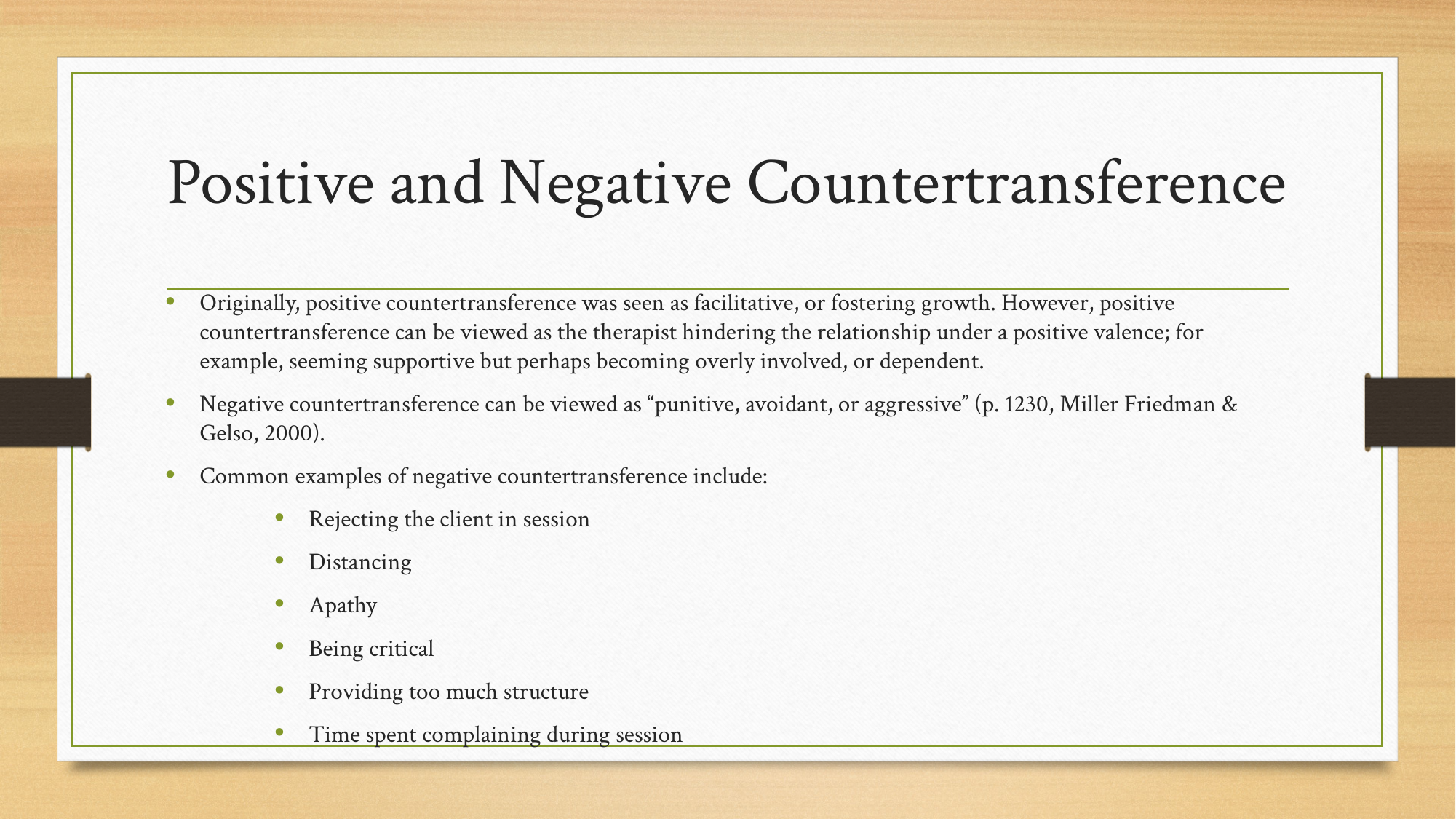

# Positive and Negative Countertransference
Originally, positive countertransference was seen as facilitative, or fostering growth. However, positive countertransference can be viewed as the therapist hindering the relationship under a positive valence; for example, seeming supportive but perhaps becoming overly involved, or dependent.
Negative countertransference can be viewed as “punitive, avoidant, or aggressive” (p. 1230, Miller Friedman & Gelso, 2000).
Common examples of negative countertransference include:
Rejecting the client in session
Distancing
Apathy
Being critical
Providing too much structure
Time spent complaining during session